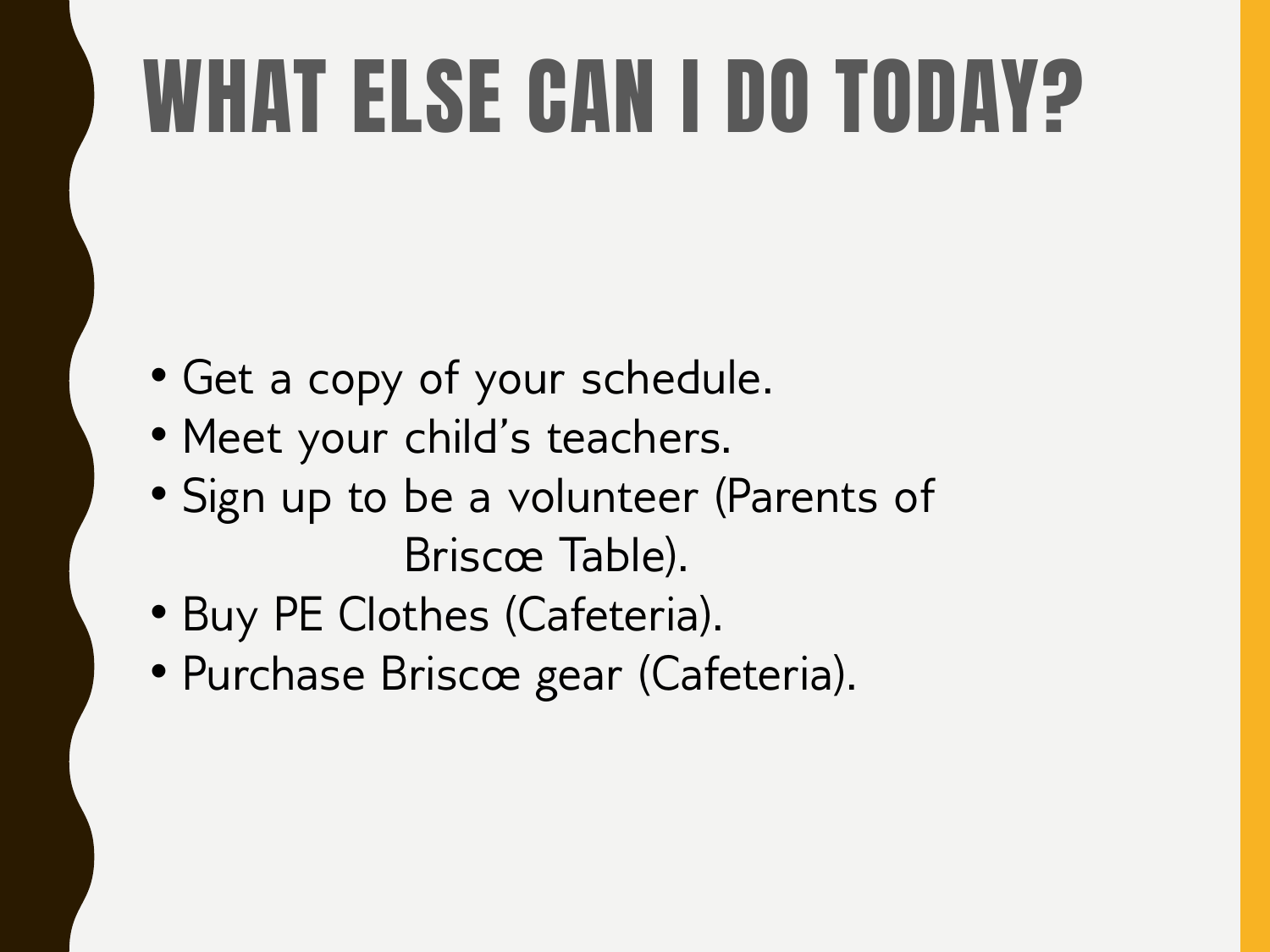

# What else can I do today?
 Get a copy of your schedule.
 Meet your child’s teachers.
 Sign up to be a volunteer (Parents of                    	Briscoe Table).
 Buy PE Clothes (Cafeteria).
 Purchase Briscoe gear (Cafeteria).